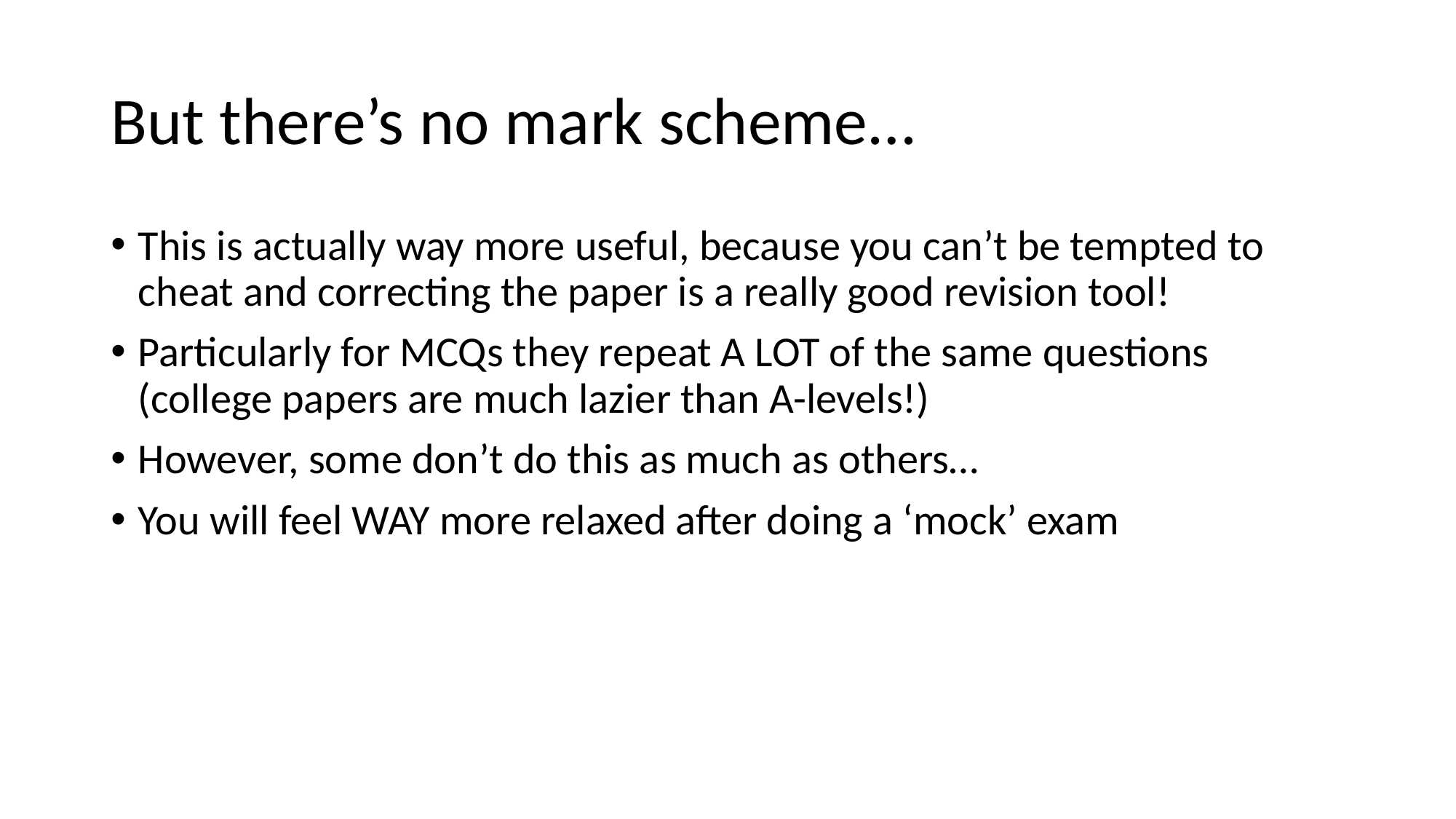

# But there’s no mark scheme…
This is actually way more useful, because you can’t be tempted to cheat and correcting the paper is a really good revision tool!
Particularly for MCQs they repeat A LOT of the same questions (college papers are much lazier than A-levels!)
However, some don’t do this as much as others…
You will feel WAY more relaxed after doing a ‘mock’ exam